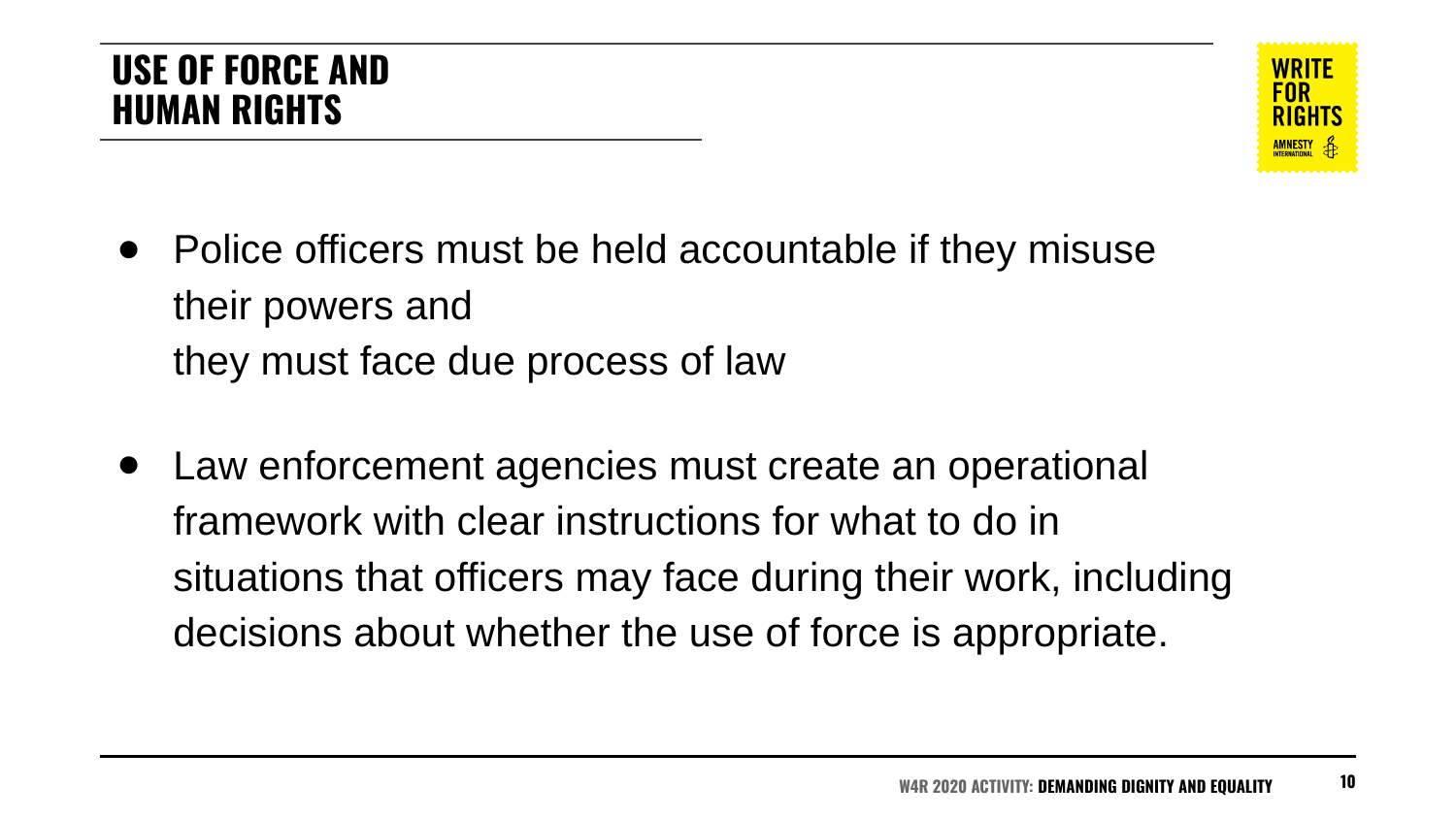

# USE OF FORCE AND
HUMAN RIGHTS
Police officers must be held accountable if they misuse their powers and
they must face due process of law
Law enforcement agencies must create an operational framework with clear instructions for what to do in situations that officers may face during their work, including decisions about whether the use of force is appropriate.
W4R 2020 ACTIVITY: DEMANDING DIGNITY AND EQUALITY
10